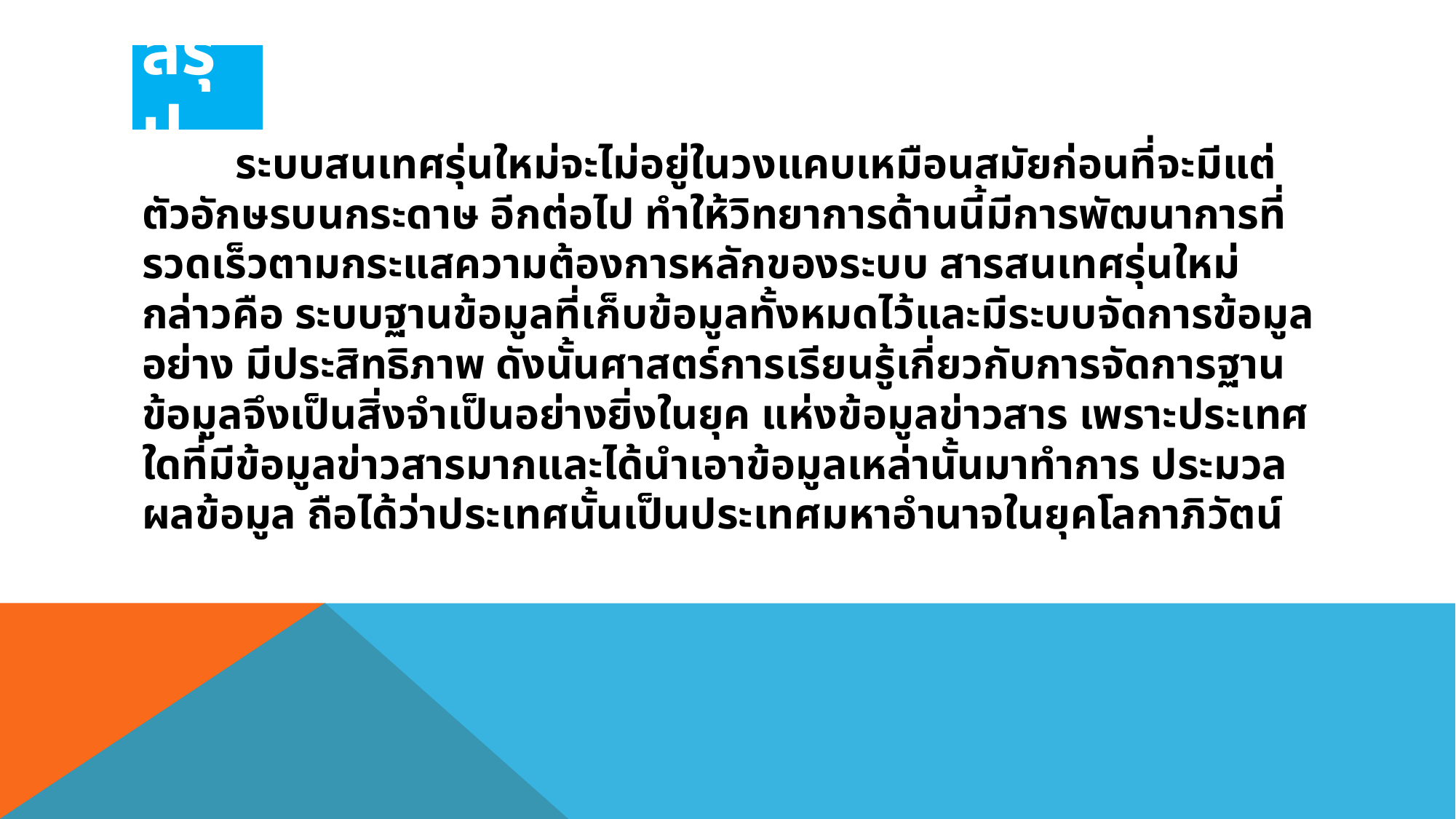

สรุป
	ระบบสนเทศรุ่นใหม่จะไม่อยู่ในวงแคบเหมือนสมัยก่อนที่จะมีแต่ตัวอักษรบนกระดาษ อีกต่อไป ทําให้วิทยาการด้านนี้มีการพัฒนาการที่รวดเร็วตามกระแสความต้องการหลักของระบบ สารสนเทศรุ่นใหม่ กล่าวคือ ระบบฐานข้อมูลที่เก็บข้อมูลทั้งหมดไว้และมีระบบจัดการข้อมูลอย่าง มีประสิทธิภาพ ดังนั้นศาสตร์การเรียนรู้เกี่ยวกับการจัดการฐานข้อมูลจึงเป็นสิ่งจําเป็นอย่างยิ่งในยุค แห่งข้อมูลข่าวสาร เพราะประเทศใดที่มีข้อมูลข่าวสารมากและได้นําเอาข้อมูลเหล่านั้นมาทําการ ประมวลผลข้อมูล ถือได้ว่าประเทศนั้นเป็นประเทศมหาอํานาจในยุคโลกาภิวัตน์